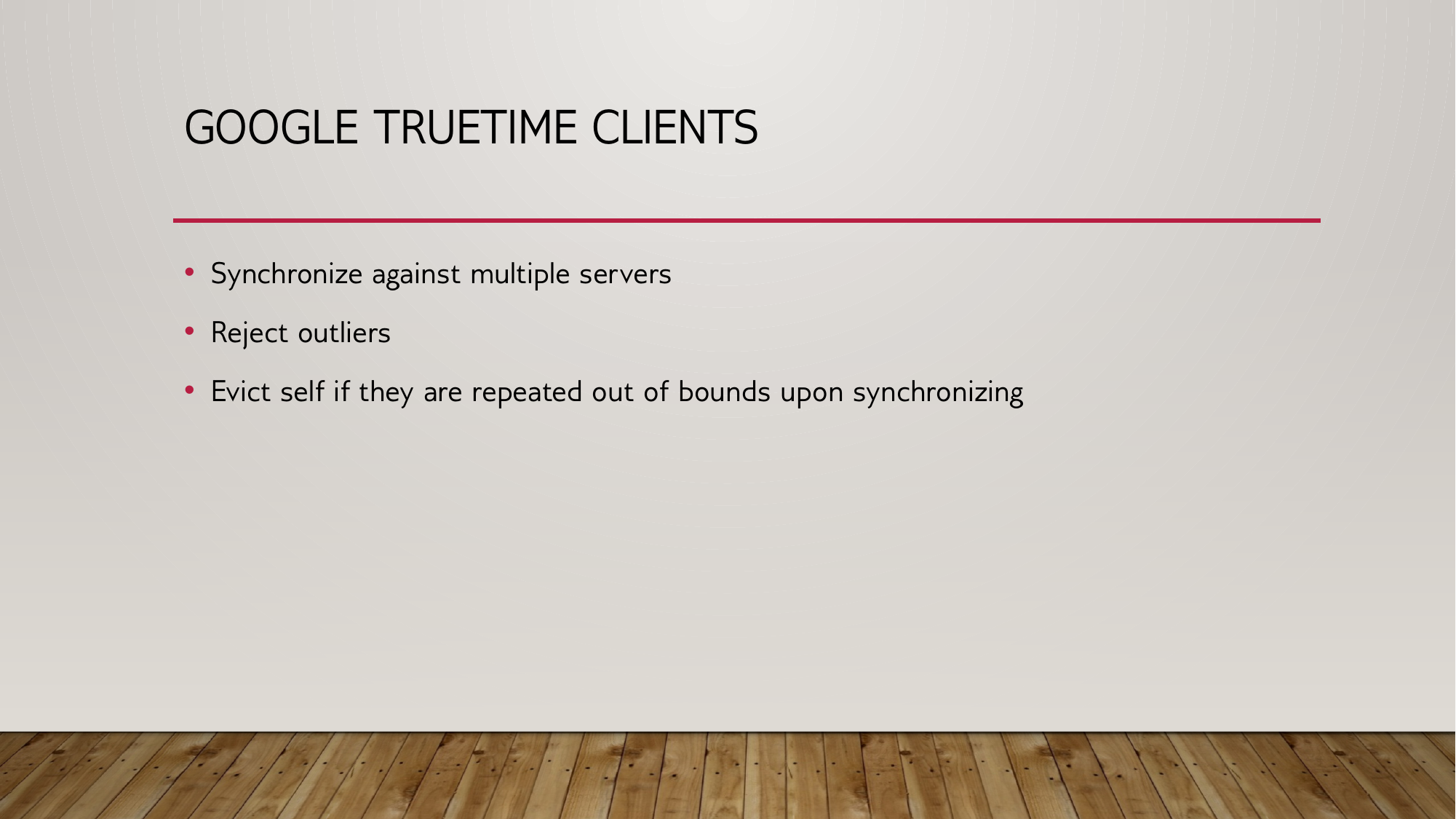

# Google TrueTime Clients
Synchronize against multiple servers
Reject outliers
Evict self if they are repeated out of bounds upon synchronizing